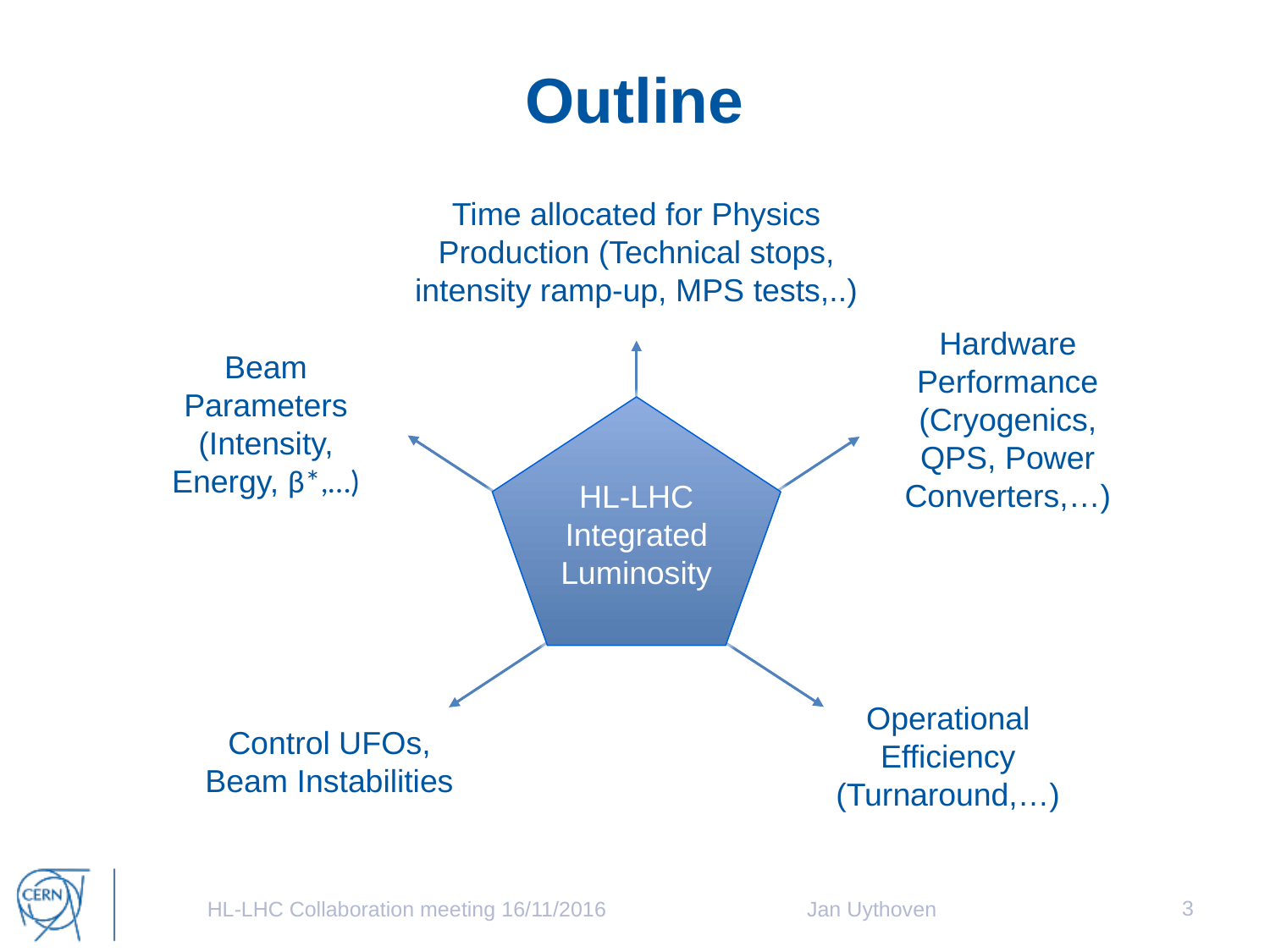

# Outline
Time allocated for Physics Production (Technical stops, intensity ramp-up, MPS tests,..)
Hardware Performance
(Cryogenics, QPS, Power Converters,…)
Beam Parameters (Intensity, Energy, β*,…)

HL-LHC Integrated
Luminosity
Operational Efficiency (Turnaround,…)
Control UFOs, Beam Instabilities
3
HL-LHC Collaboration meeting 16/11/2016                                  Jan Uythoven